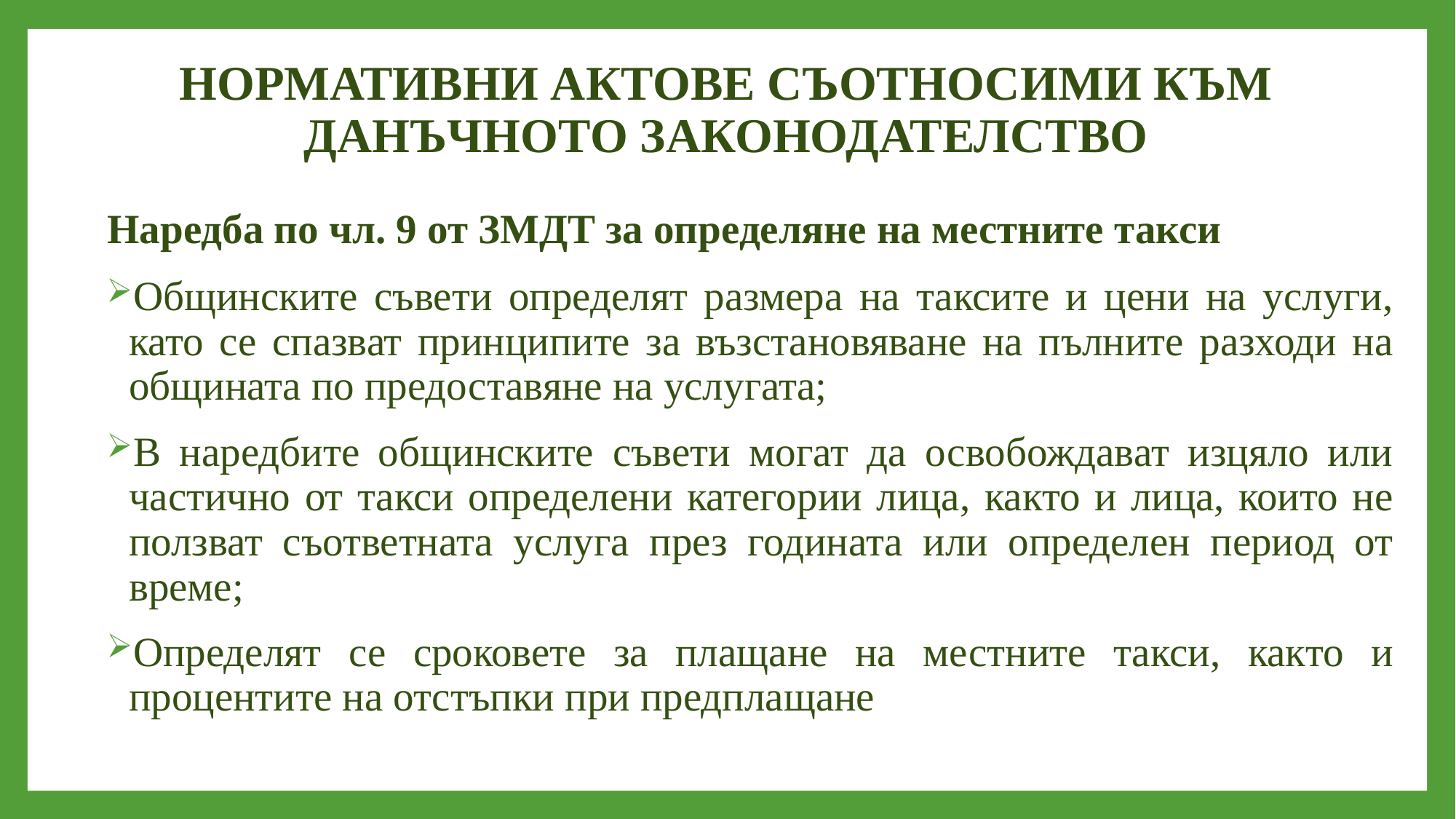

# НОРМАТИВНИ АКТОВЕ СЪОТНОСИМИ КЪМ ДАНЪЧНОТО ЗАКОНОДАТЕЛСТВО
Наредба по чл. 9 от ЗМДТ за определяне на местните такси
Общинските съвети определят размера на таксите и цени на услуги, като се спазват принципите за възстановяване на пълните разходи на общината по предоставяне на услугата;
В наредбите общинските съвети могат да освобождават изцяло или частично от такси определени категории лица, както и лица, които не ползват съответната услуга през годината или определен период от време;
Определят се сроковете за плащане на местните такси, както и процентите на отстъпки при предплащане